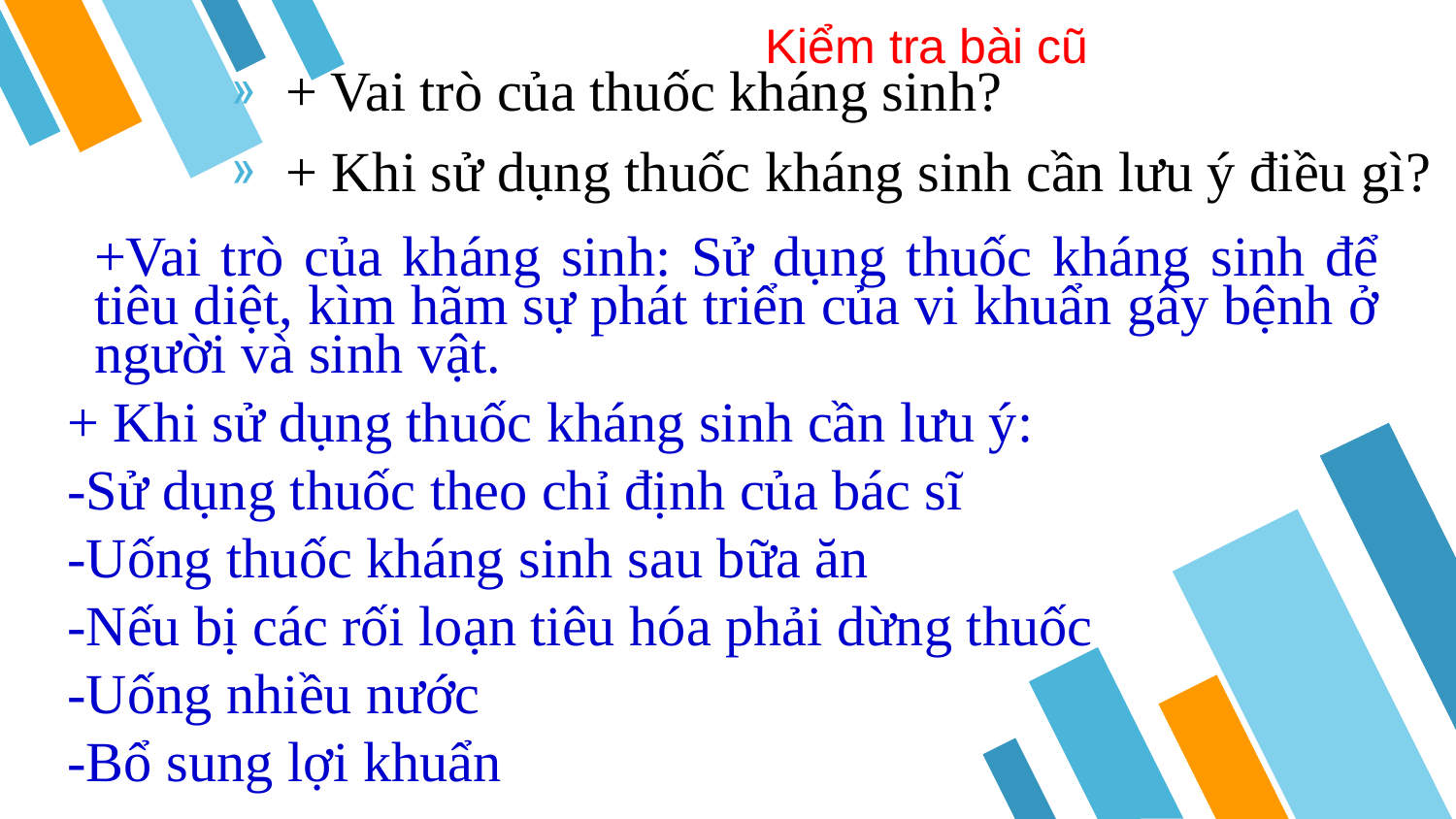

Kiểm tra bài cũ
+ Vai trò của thuốc kháng sinh?
+ Khi sử dụng thuốc kháng sinh cần lưu ý điều gì?
+Vai trò của kháng sinh: Sử dụng thuốc kháng sinh để tiêu diệt, kìm hãm sự phát triển của vi khuẩn gây bệnh ở người và sinh vật.
+ Khi sử dụng thuốc kháng sinh cần lưu ý:
-Sử dụng thuốc theo chỉ định của bác sĩ
-Uống thuốc kháng sinh sau bữa ăn
-Nếu bị các rối loạn tiêu hóa phải dừng thuốc
-Uống nhiều nước
-Bổ sung lợi khuẩn